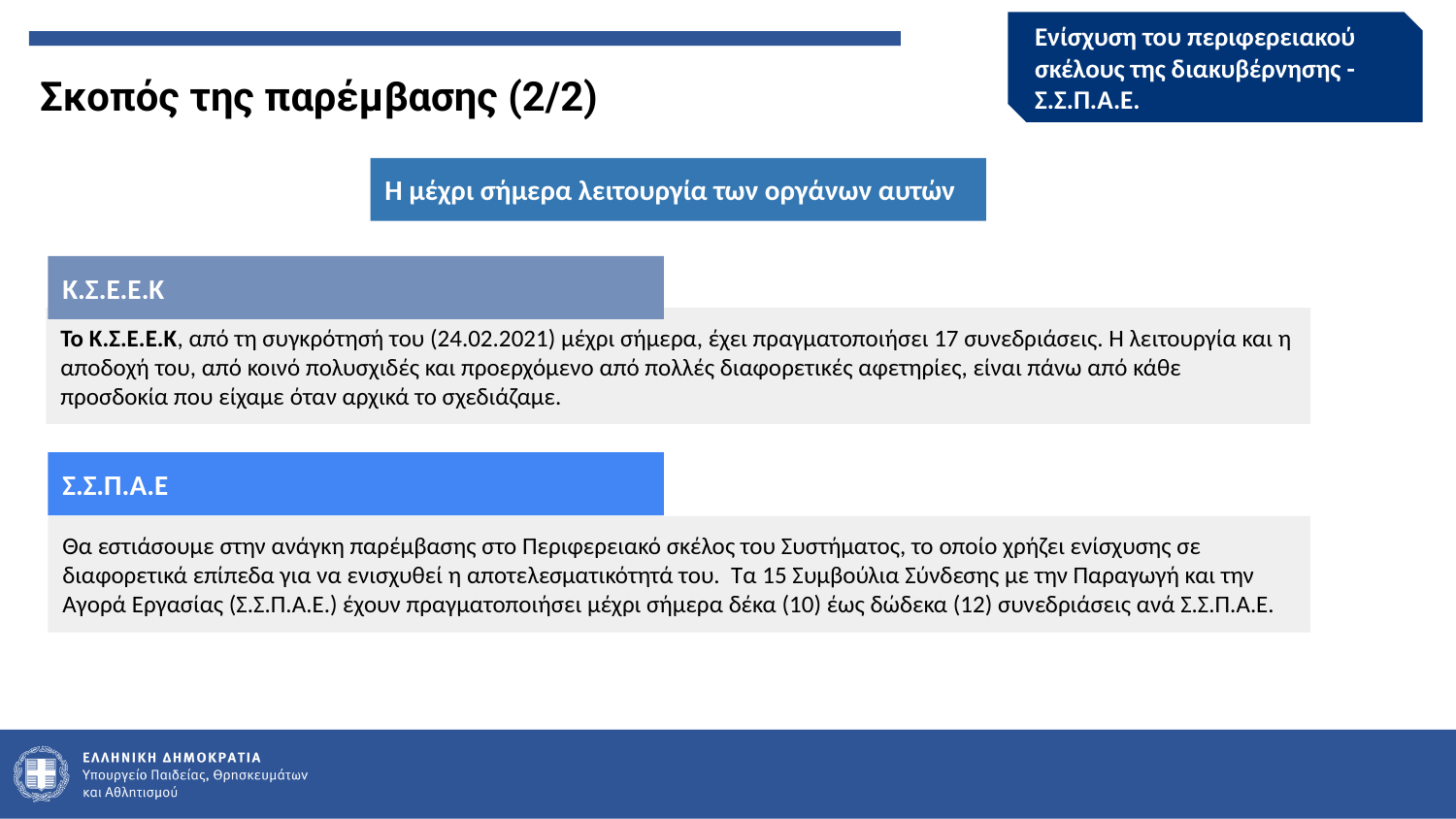

Ενίσχυση του περιφερειακού σκέλους της διακυβέρνησης - Σ.Σ.Π.Α.Ε.

Σκοπός της παρέμβασης (2/2)
Η μέχρι σήμερα λειτουργία των οργάνων αυτών
Κ.Σ.Ε.Ε.Κ
Το Κ.Σ.Ε.Ε.Κ, από τη συγκρότησή του (24.02.2021) μέχρι σήμερα, έχει πραγματοποιήσει 17 συνεδριάσεις. Η λειτουργία και η αποδοχή του, από κοινό πολυσχιδές και προερχόμενο από πολλές διαφορετικές αφετηρίες, είναι πάνω από κάθε προσδοκία που είχαμε όταν αρχικά το σχεδιάζαμε.
Σ.Σ.Π.Α.Ε
Θα εστιάσουμε στην ανάγκη παρέμβασης στο Περιφερειακό σκέλος του Συστήματος, το οποίο χρήζει ενίσχυσης σε διαφορετικά επίπεδα για να ενισχυθεί η αποτελεσματικότητά του.  Τα 15 Συμβούλια Σύνδεσης με την Παραγωγή και την Αγορά Εργασίας (Σ.Σ.Π.Α.Ε.) έχουν πραγματοποιήσει μέχρι σήμερα δέκα (10) έως δώδεκα (12) συνεδριάσεις ανά Σ.Σ.Π.Α.Ε.